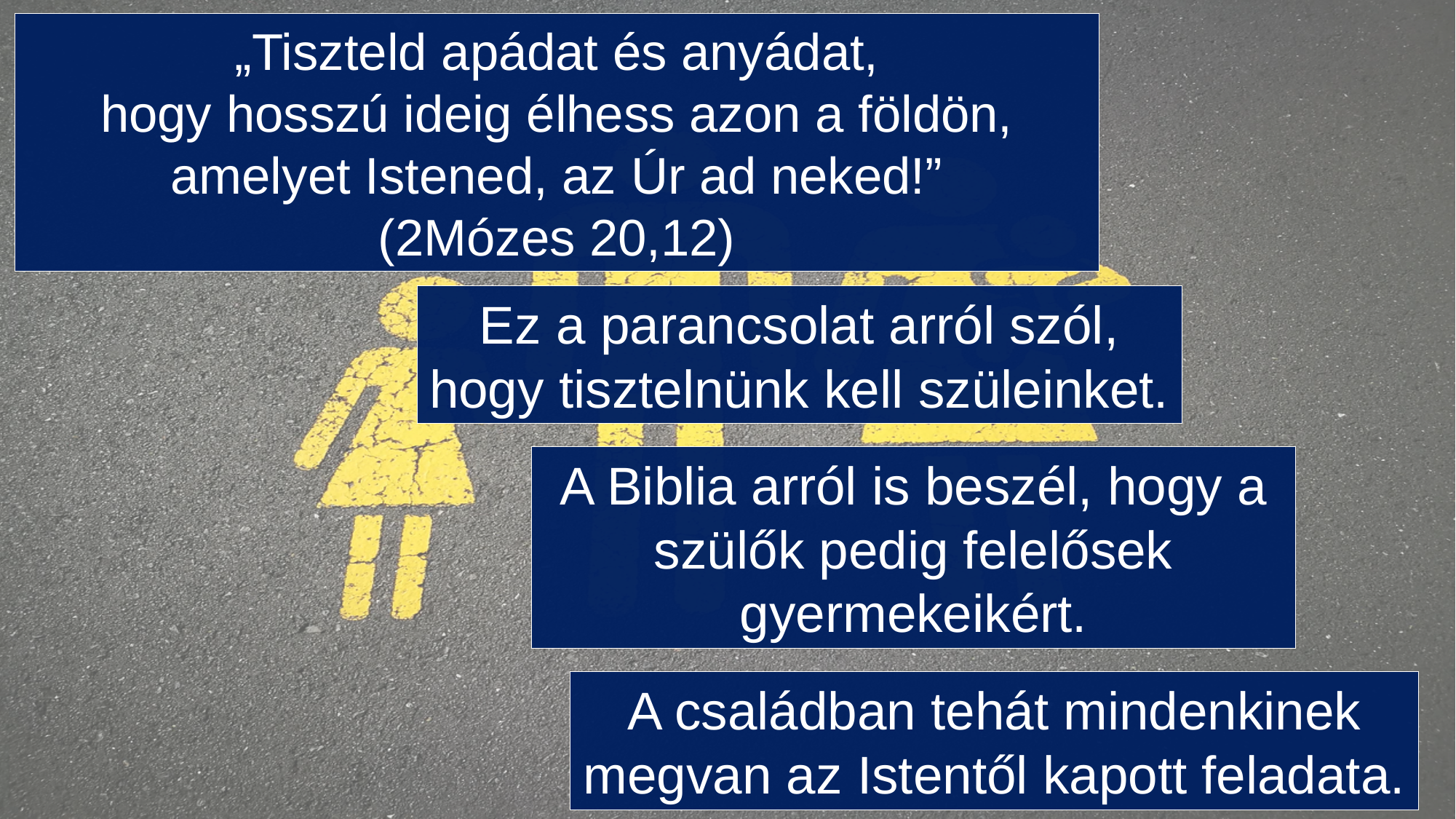

„Tiszteld apádat és anyádat,
hogy hosszú ideig élhess azon a földön,
amelyet Istened, az Úr ad neked!”
(2Mózes 20,12)
Ez a parancsolat arról szól, hogy tisztelnünk kell szüleinket.
A Biblia arról is beszél, hogy a szülők pedig felelősek gyermekeikért.
A családban tehát mindenkinek megvan az Istentől kapott feladata.